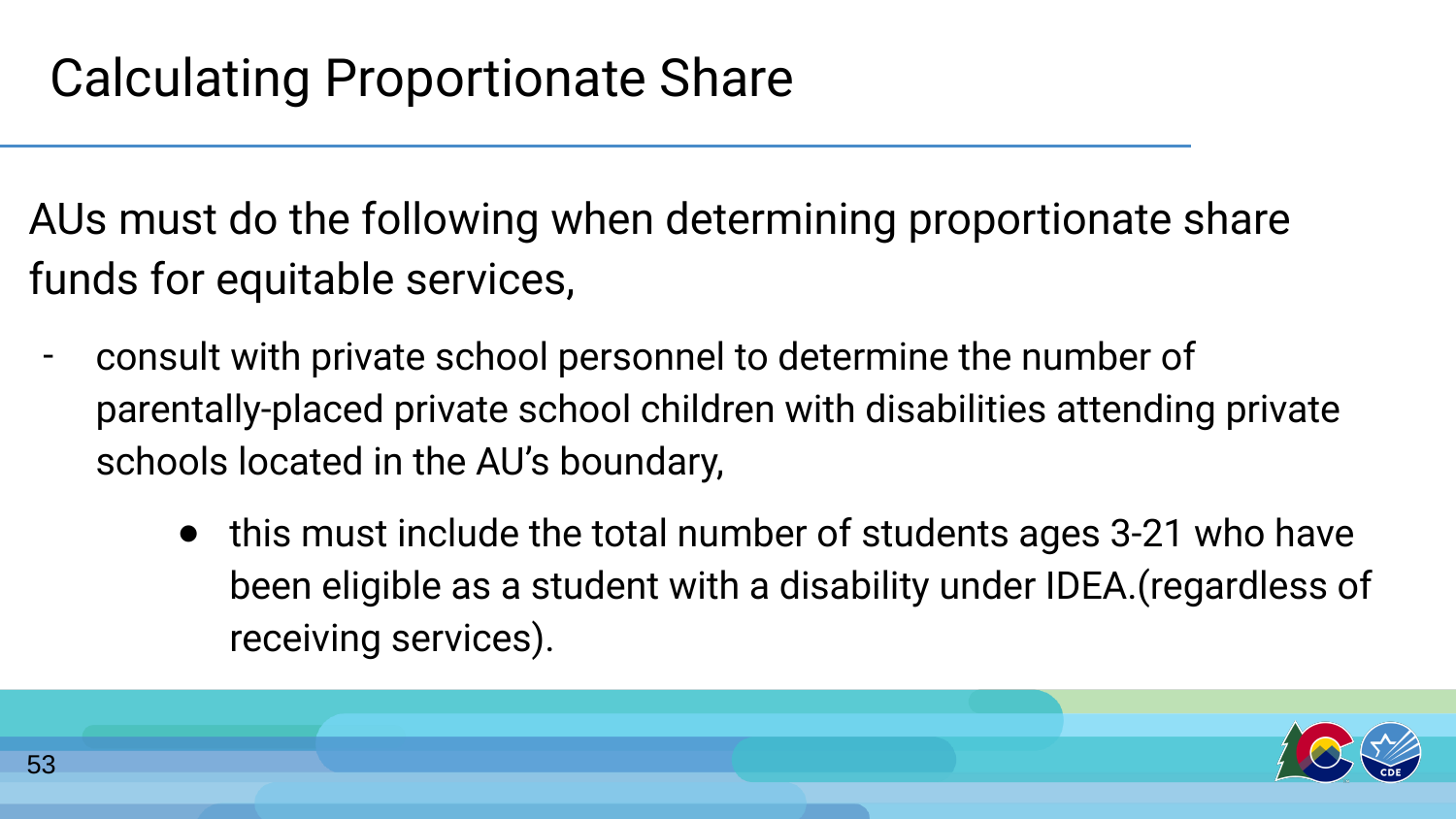

# Calculating Proportionate Share
AUs must do the following when determining proportionate share funds for equitable services,
consult with private school personnel to determine the number of parentally-placed private school children with disabilities attending private schools located in the AU’s boundary,
this must include the total number of students ages 3-21 who have been eligible as a student with a disability under IDEA.(regardless of receiving services).